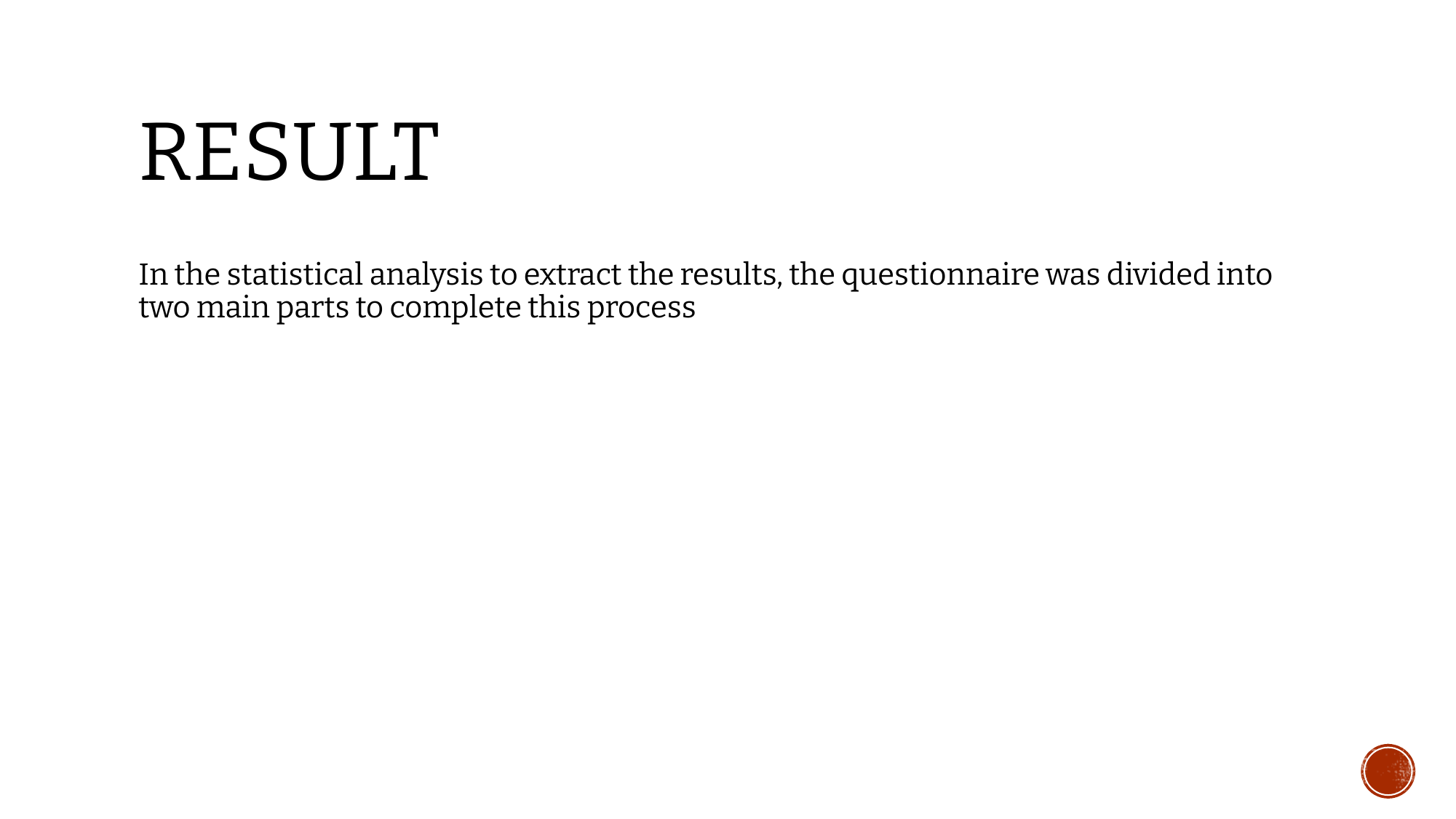

# Result
In the statistical analysis to extract the results, the questionnaire was divided into two main parts to complete this process